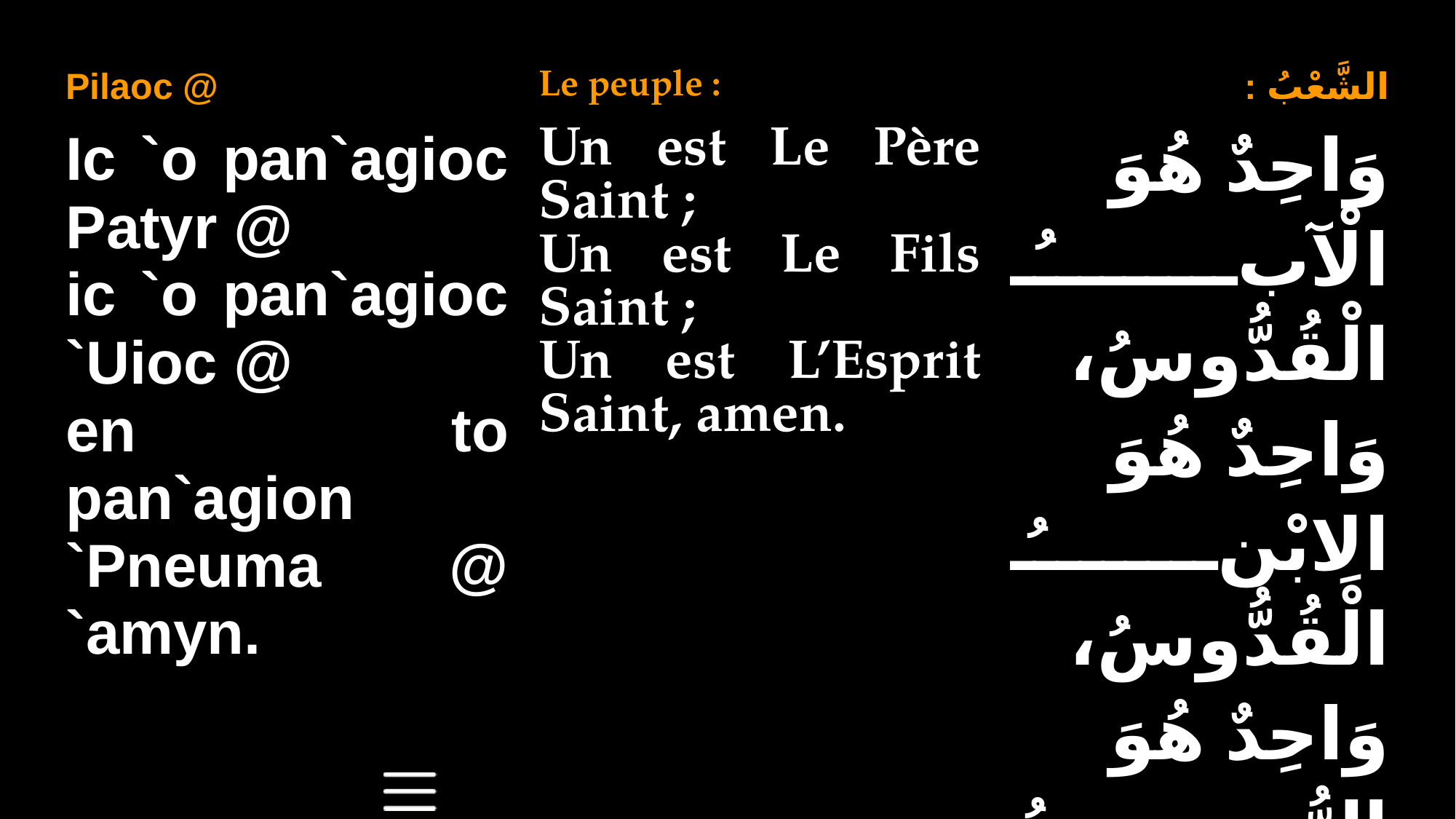

| Pilaoc @ | Le peuple : | الشَّعْبُ : |
| --- | --- | --- |
| Ic `o pan`agioc Patyr @ ic `o pan`agioc `Uioc @ en to pan`agion `Pneuma @ `amyn. | Un est Le Père Saint ; Un est Le Fils Saint ; Un est L’Esprit Saint, amen. | وَاحِدٌ هُوَ الْآبُ الْقُدُّوسُ، وَاحِدٌ هُوَ الِابْنُ الْقُدُّوسُ، وَاحِدٌ هُوَ الرُّوحُ الْقُدُسُ، آمِينَ. |